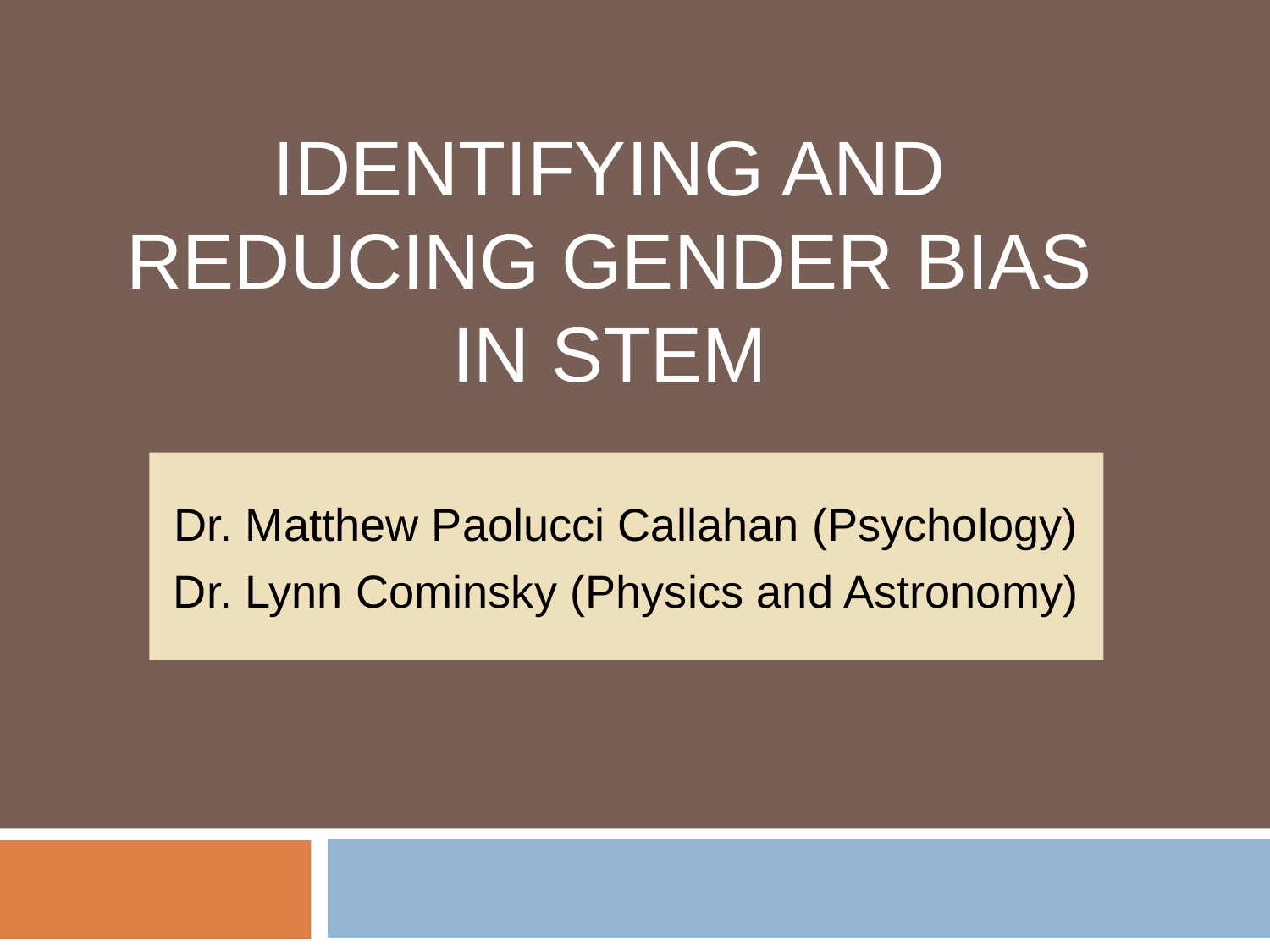

# IDENTIFYING AND REDUCING GENDER BIAS IN STEM
Dr. Matthew Paolucci Callahan (Psychology)
Dr. Lynn Cominsky (Physics and Astronomy)